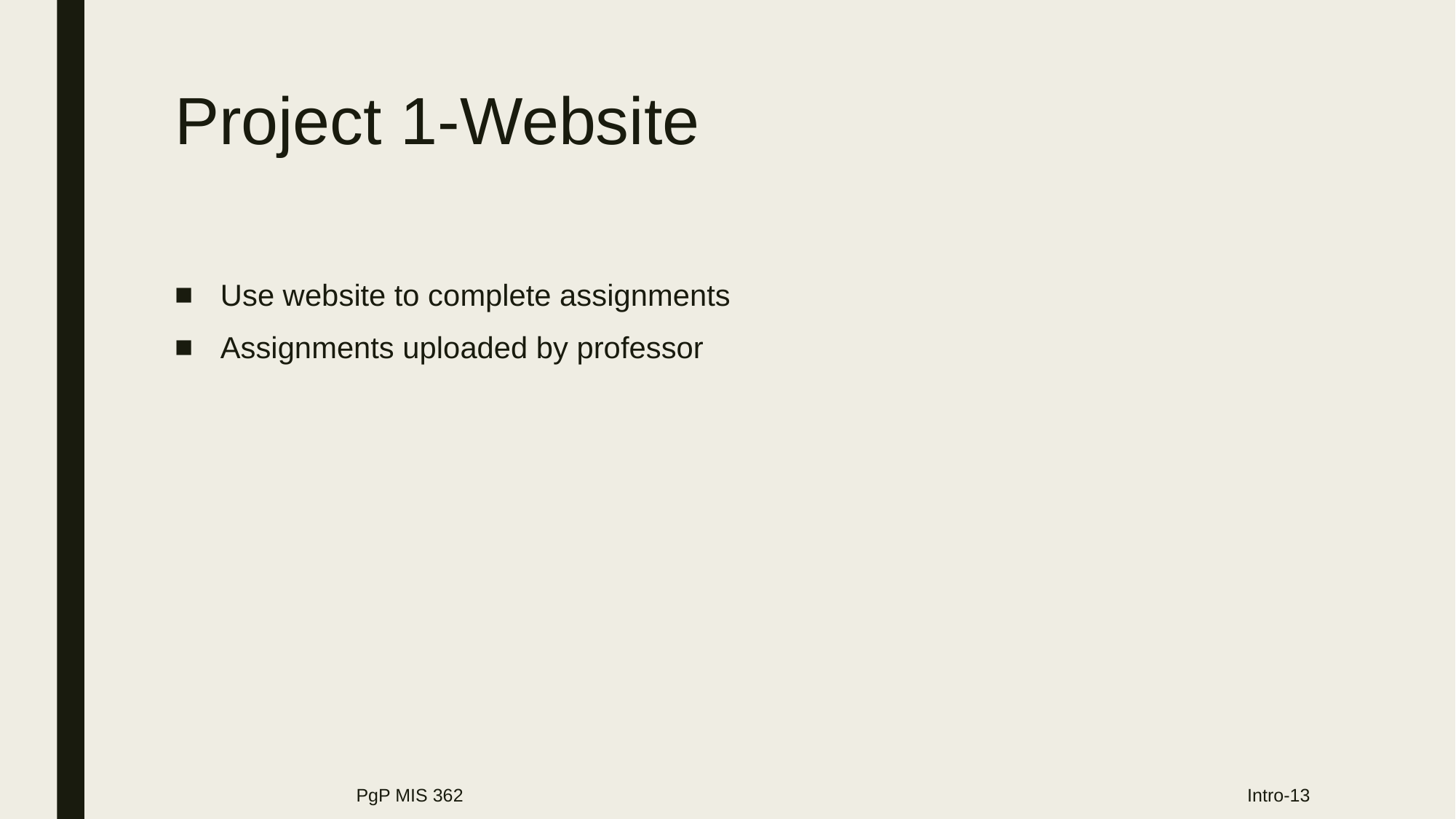

# Project 1-Website
Use website to complete assignments
Assignments uploaded by professor

PgP MIS 362
Intro-13